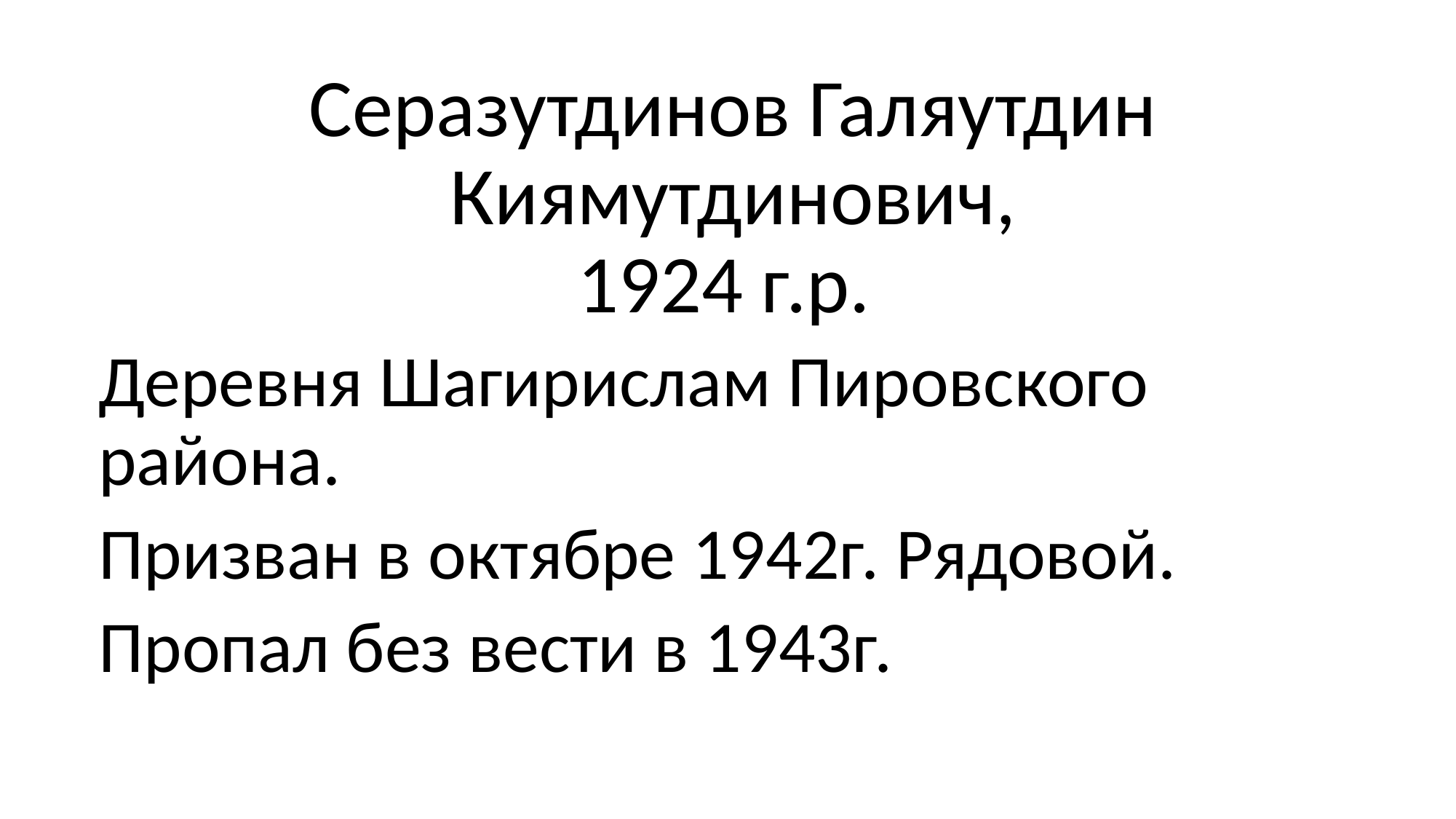

# Серазутдинов Галяутдин Киямутдинович, 1924 г.р.
Деревня Шагирислам Пировского района.
Призван в октябре 1942г. Рядовой.
Пропал без вести в 1943г.